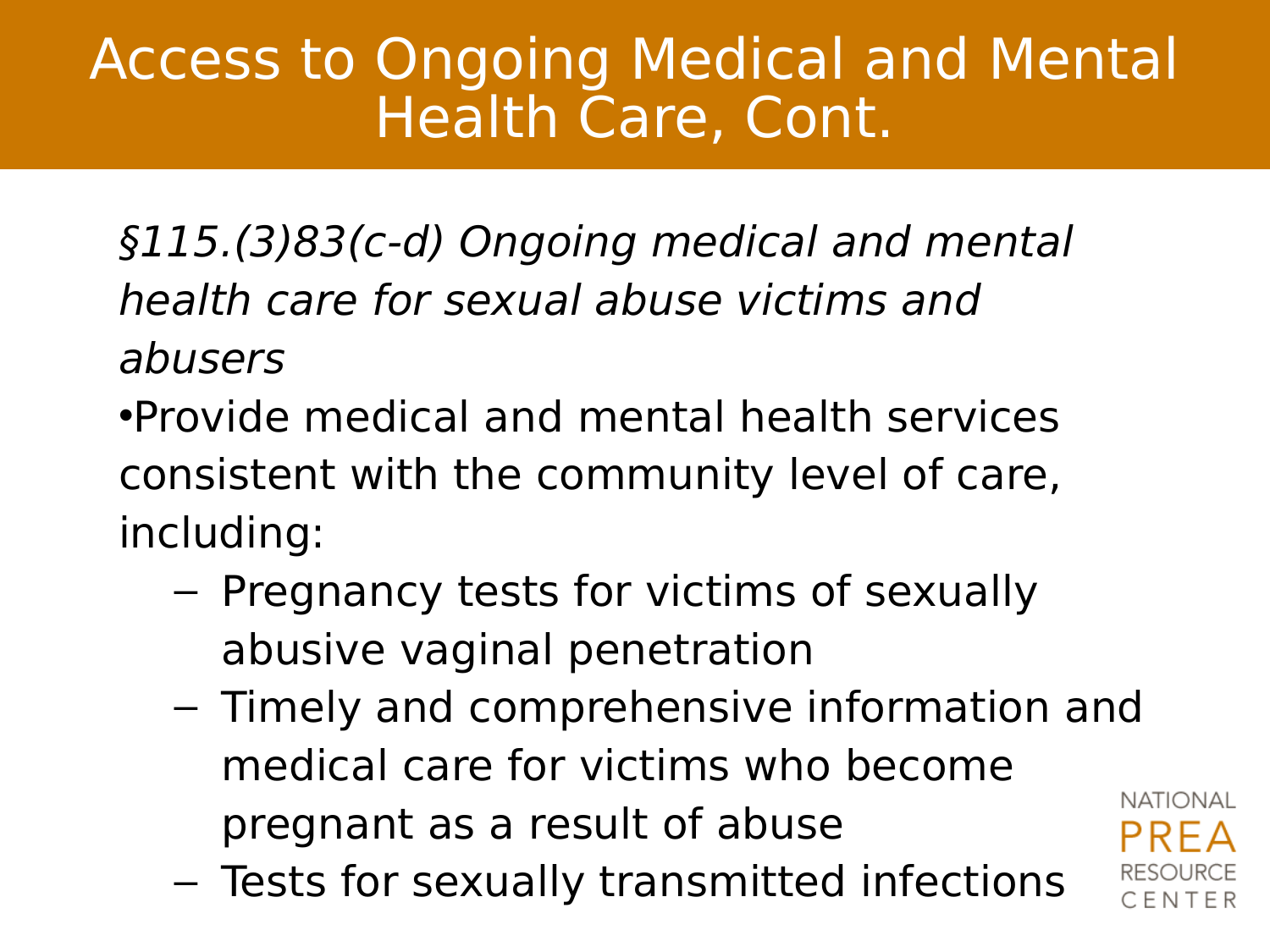

# Access to Ongoing Medical and Mental Health Care, Cont.
§115.(3)83(c-d) Ongoing medical and mental health care for sexual abuse victims and abusers
Provide medical and mental health services consistent with the community level of care, including:
Pregnancy tests for victims of sexually abusive vaginal penetration
Timely and comprehensive information and medical care for victims who become pregnant as a result of abuse
Tests for sexually transmitted infections